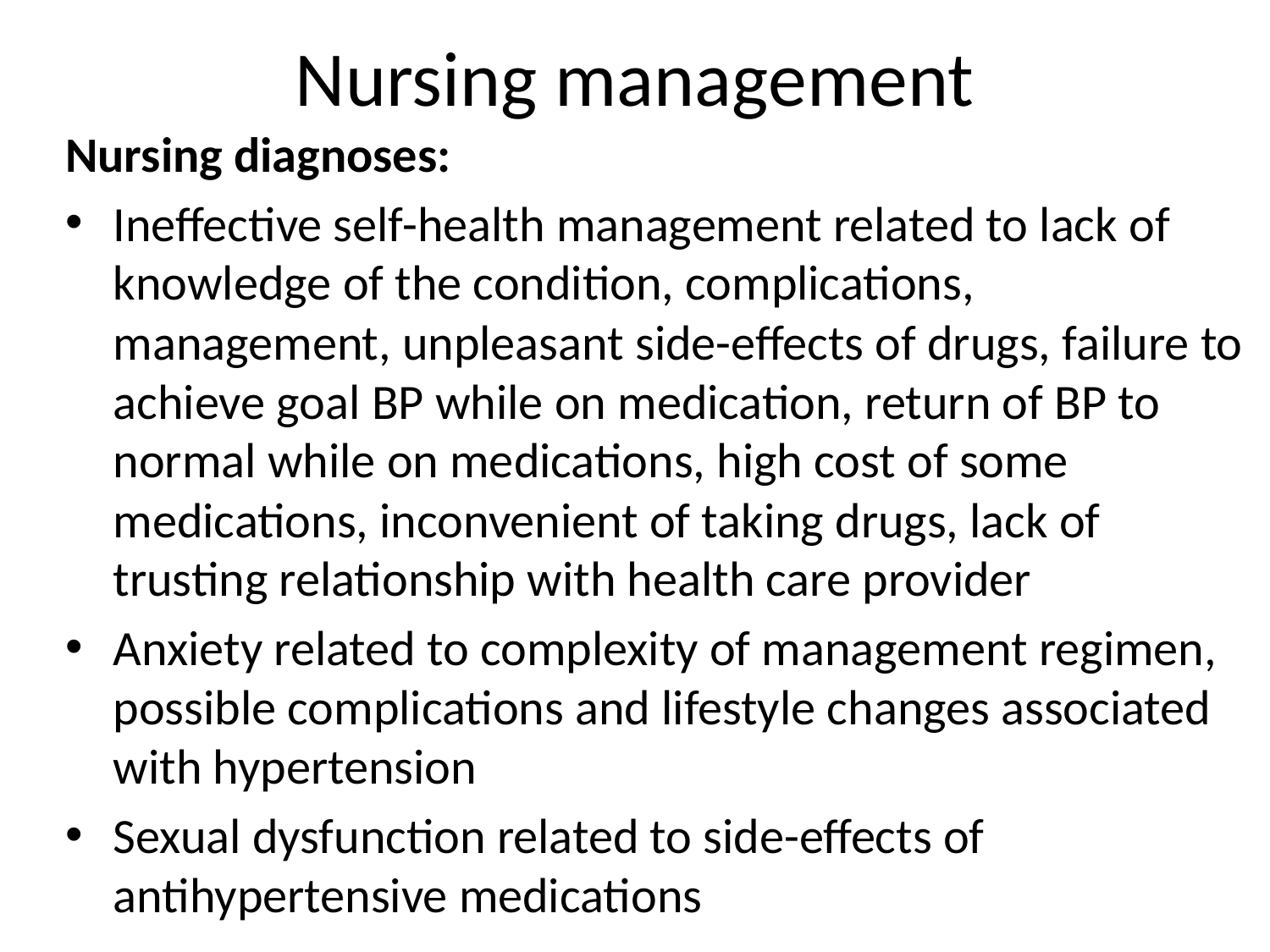

# Nursing management
Nursing diagnoses:
Ineffective self-health management related to lack of knowledge of the condition, complications, management, unpleasant side-effects of drugs, failure to achieve goal BP while on medication, return of BP to normal while on medications, high cost of some medications, inconvenient of taking drugs, lack of trusting relationship with health care provider
Anxiety related to complexity of management regimen, possible complications and lifestyle changes associated with hypertension
Sexual dysfunction related to side-effects of antihypertensive medications